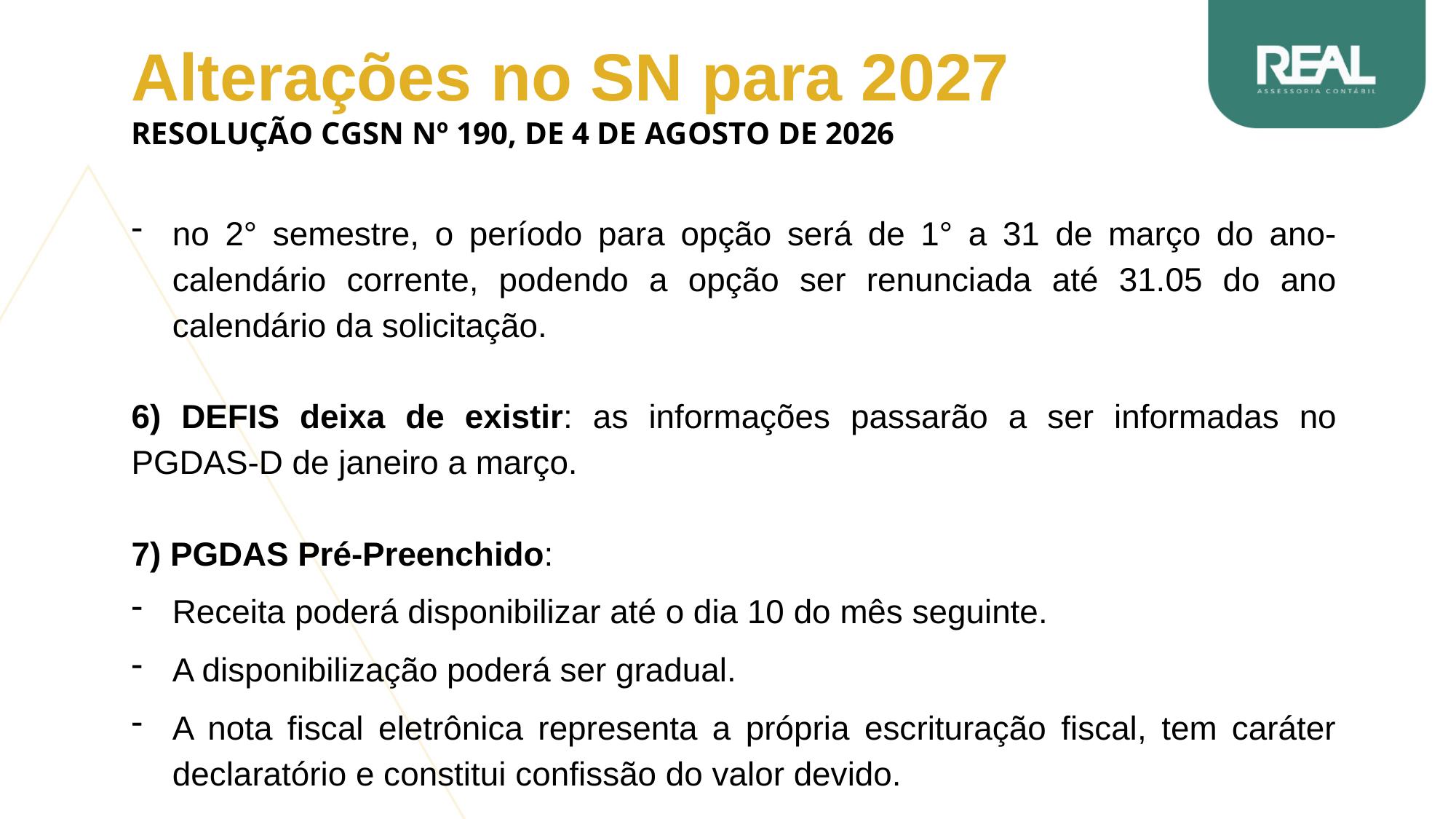

Alterações no SN para 2027
Resolução CGSN nº 190, de 4 de agosto de 2026
no 2° semestre, o período para opção será de 1° a 31 de março do ano-calendário corrente, podendo a opção ser renunciada até 31.05 do ano calendário da solicitação.

6) DEFIS deixa de existir: as informações passarão a ser informadas no PGDAS-D de janeiro a março.

7) PGDAS Pré-Preenchido:
Receita poderá disponibilizar até o dia 10 do mês seguinte.
A disponibilização poderá ser gradual.
A nota fiscal eletrônica representa a própria escrituração fiscal, tem caráter declaratório e constitui confissão do valor devido.